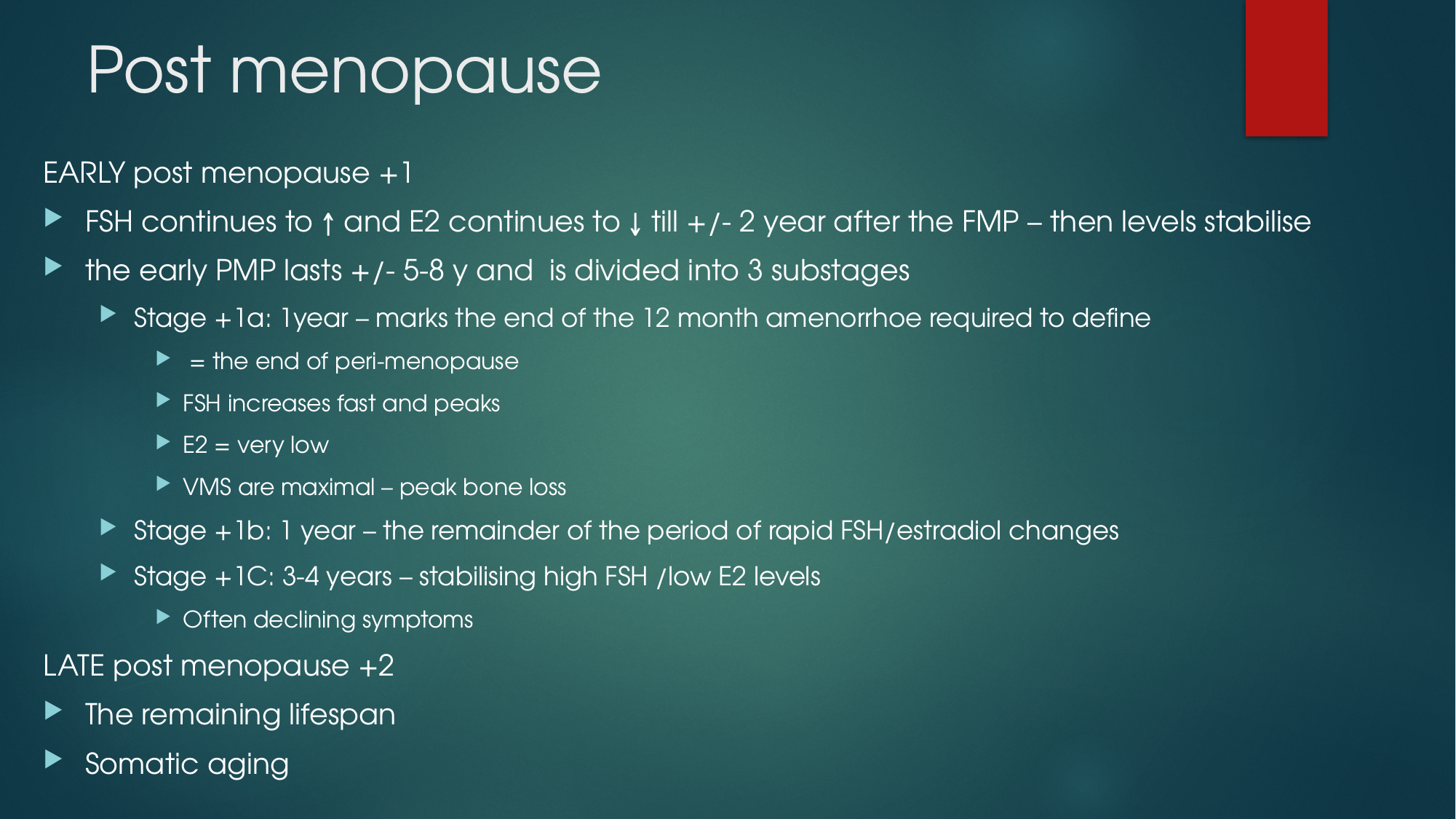

# Post menopause
EARLY post menopause +1
FSH continues to ↑ and E2 continues to ↓ till +/- 2 year after the FMP – then levels stabilise
the early PMP lasts +/- 5-8 y and  is divided into 3 substages
Stage +1a: 1year – marks the end of the 12 month amenorrhoe required to define
 = the end of peri-menopause
FSH increases fast and peaks
E2 = very low
VMS are maximal – peak bone loss
Stage +1b: 1 year – the remainder of the period of rapid FSH/estradiol changes
Stage +1C: 3-4 years – stabilising high FSH /low E2 levels
Often declining symptoms
LATE post menopause +2
The remaining lifespan
Somatic aging